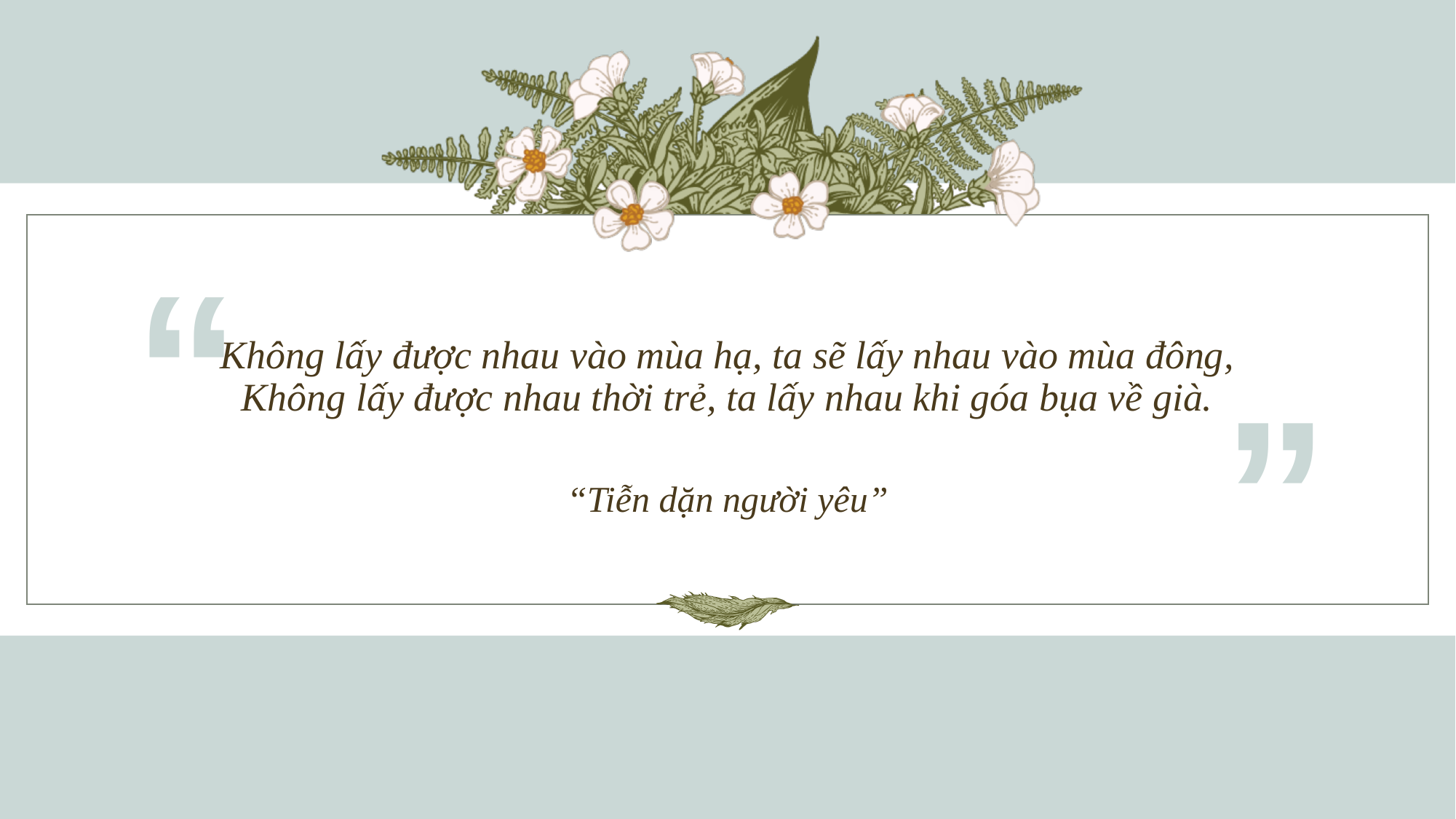

“
# Không lấy được nhau vào mùa hạ, ta sẽ lấy nhau vào mùa đông, Không lấy được nhau thời trẻ, ta lấy nhau khi góa bụa về già.
”
“Tiễn dặn người yêu”